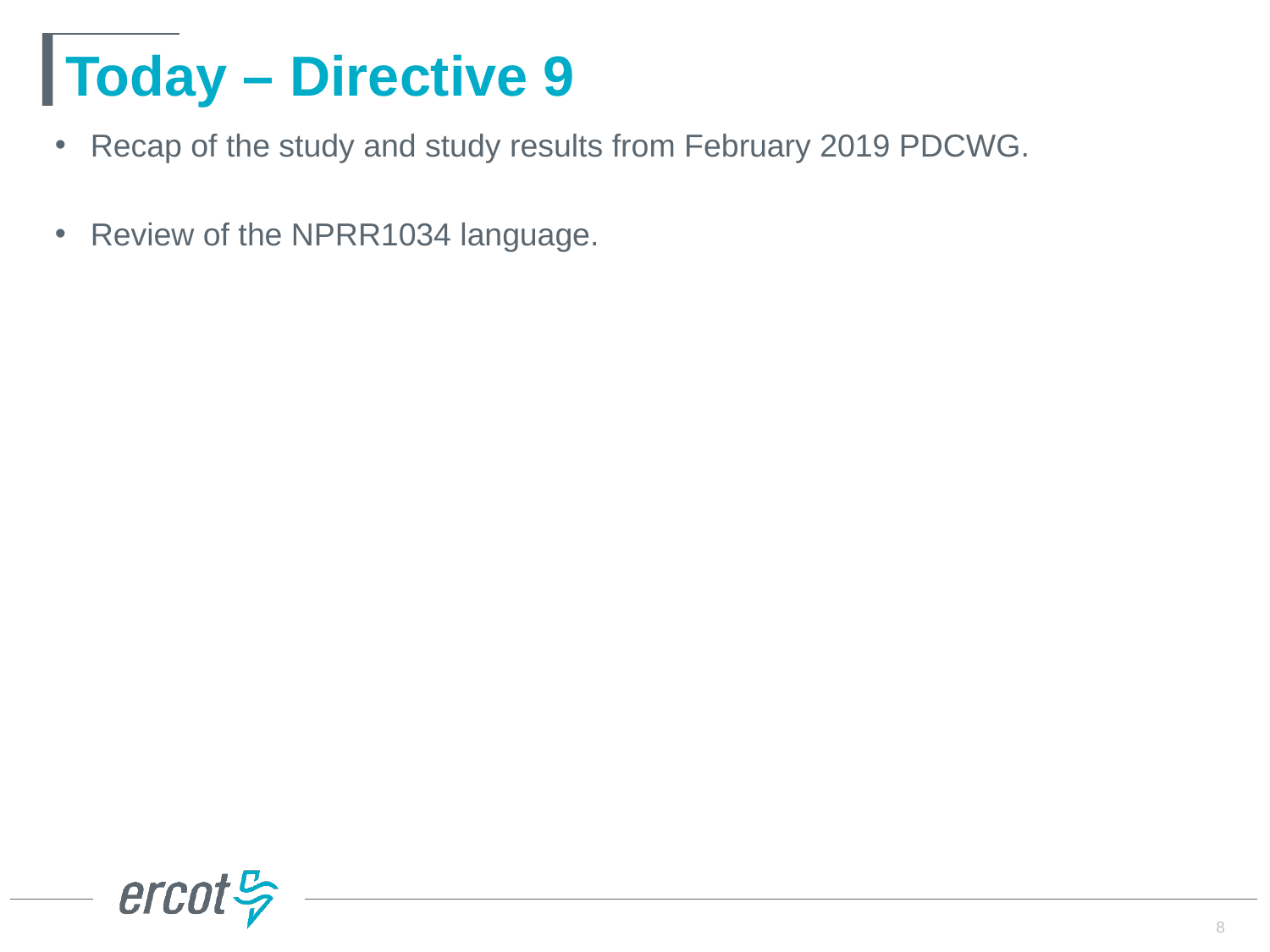

# Today – Directive 9
Recap of the study and study results from February 2019 PDCWG.

Review of the NPRR1034 language.

8